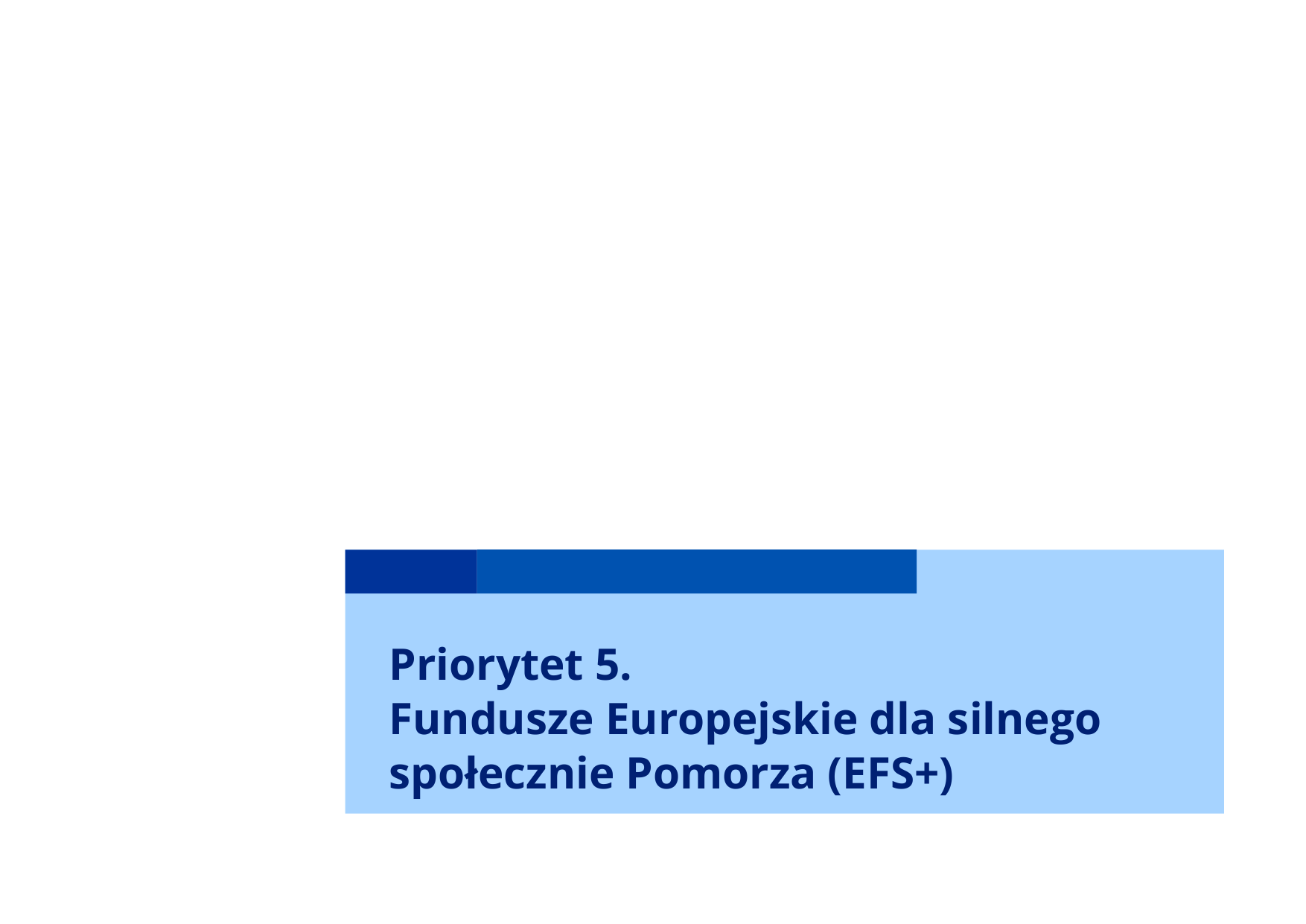

# Priorytet 5. Fundusze Europejskie dla silnego społecznie Pomorza (EFS+)